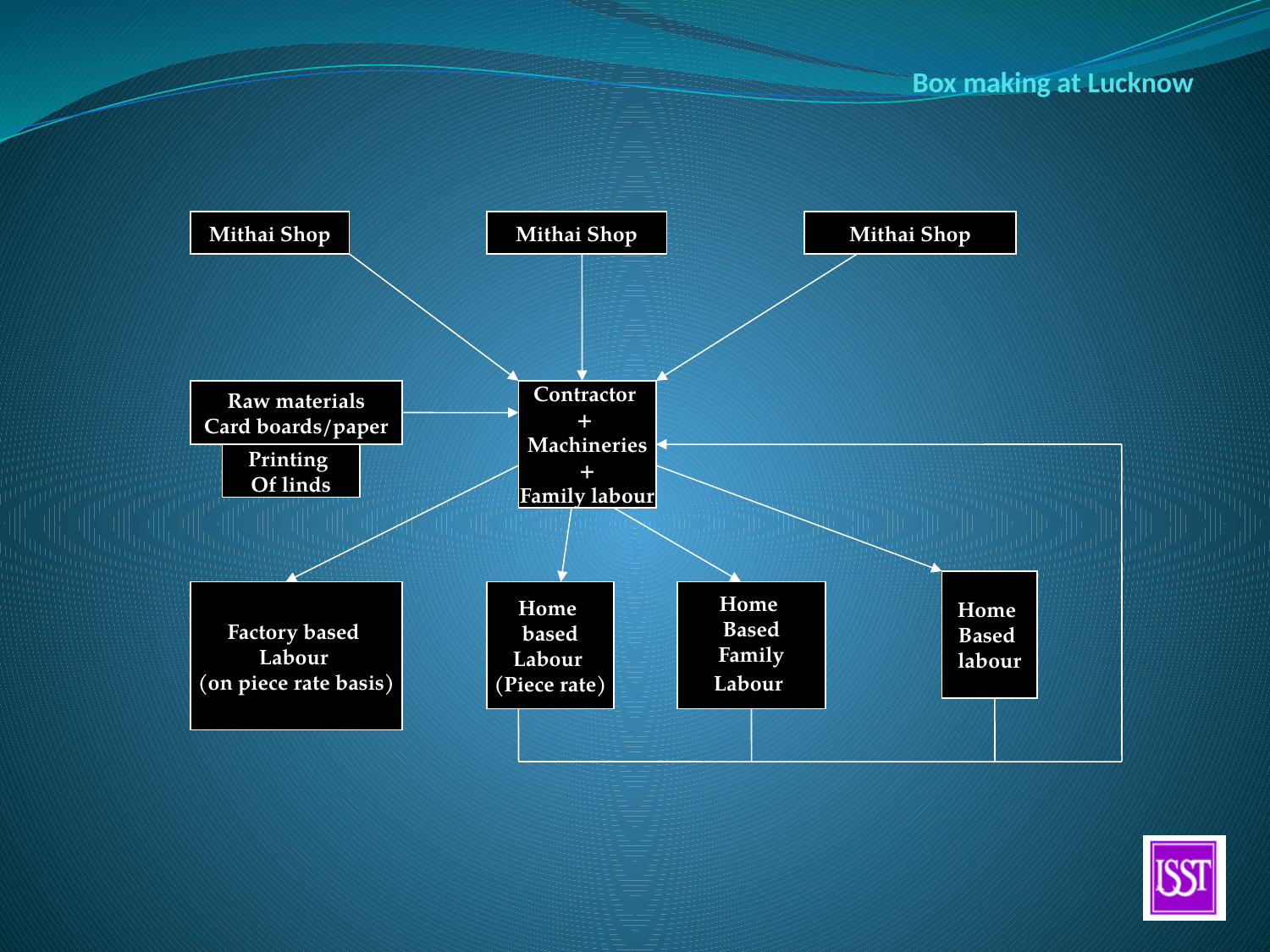

# Box making at Lucknow

Mithai Shop
Mithai Shop
Mithai Shop

Raw materials
Card boards/paper
Contractor
+
Machineries
+
Family labour

Printing
Of linds

Home
Based
labour
Factory based
Labour
(on piece rate basis)
Home
based
Labour
(Piece rate)

Home
Based
Family
Labour